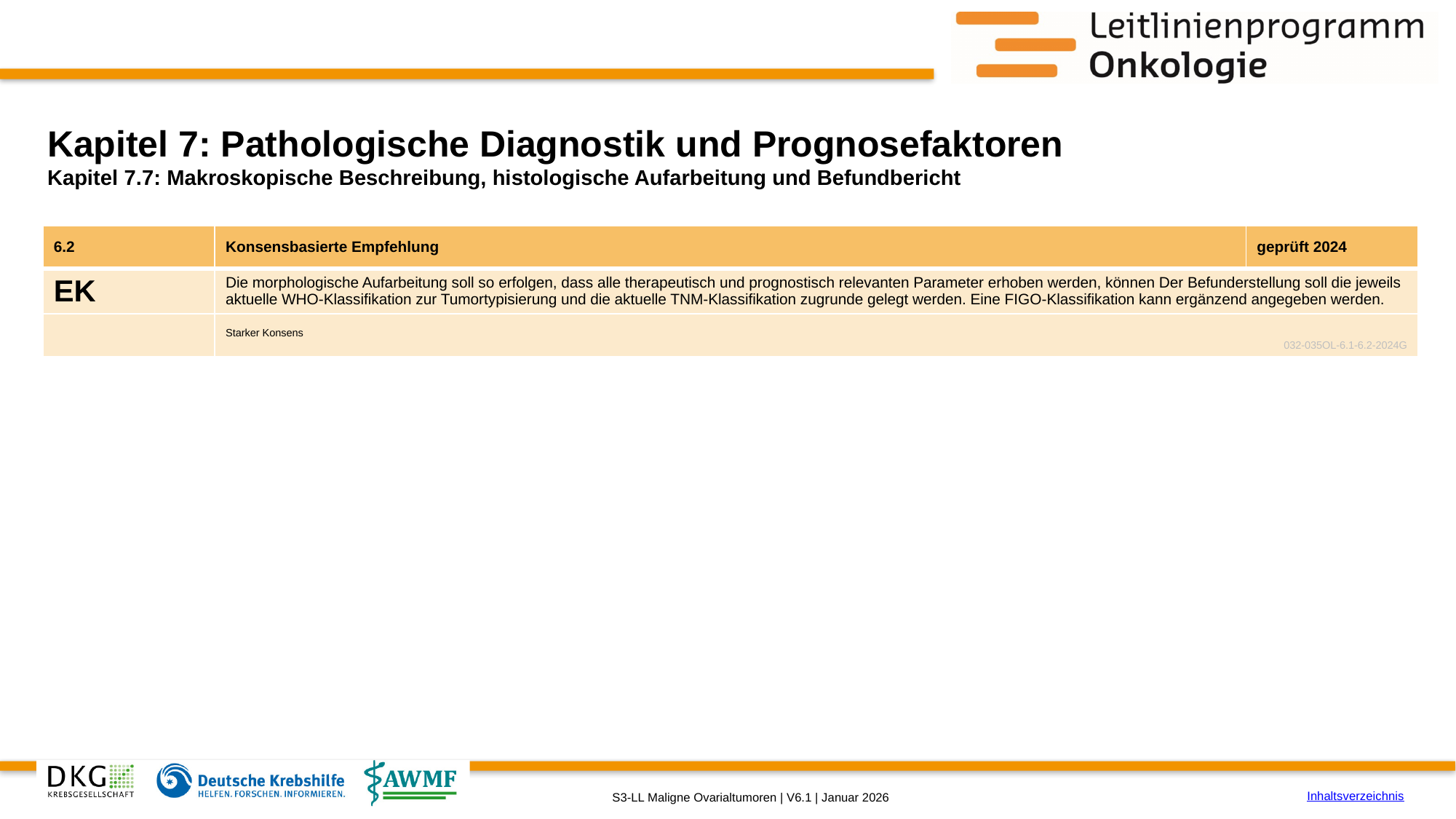

# Kapitel 7: Pathologische Diagnostik und Prognosefaktoren
Kapitel 7.7: Makroskopische Beschreibung, histologische Aufarbeitung und Befundbericht
| 6.2 | Konsensbasierte Empfehlung | geprüft 2024 |
| --- | --- | --- |
| EK | Die morphologische Aufarbeitung soll so erfolgen, dass alle therapeutisch und prognostisch relevanten Parameter erhoben werden, können Der Befunderstellung soll die jeweils aktuelle WHO-Klassifikation zur Tumortypisierung und die aktuelle TNM-Klassifikation zugrunde gelegt werden. Eine FIGO-Klassifikation kann ergänzend angegeben werden. |  |
|  | Starker Konsens 032-035OL-6.1-6.2-2024G |  |
Inhaltsverzeichnis
S3-LL Maligne Ovarialtumoren | V6.1 | Januar 2026